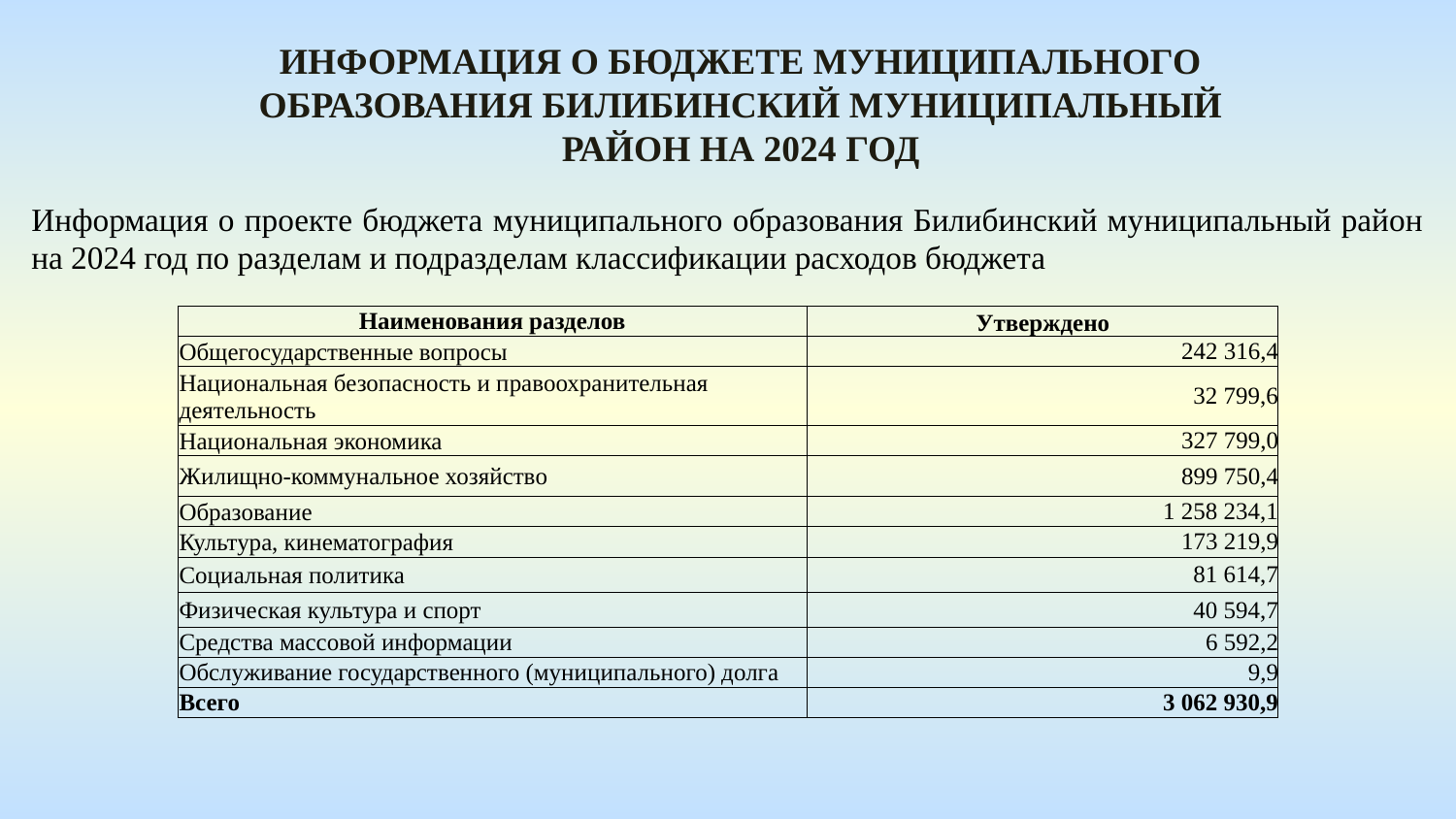

Информация о бюджете МУНИЦИПАЛЬНОГО ОБРАЗОВАНИЯ БИЛИБИНСКИЙ МУНИЦИПАЛЬНЫЙ РАЙОН На 2024 год
Информация о проекте бюджета муниципального образования Билибинский муниципальный район на 2024 год по разделам и подразделам классификации расходов бюджета
| Наименования разделов | Утверждено |
| --- | --- |
| Общегосударственные вопросы | 242 316,4 |
| Национальная безопасность и правоохранительная деятельность | 32 799,6 |
| Национальная экономика | 327 799,0 |
| Жилищно-коммунальное хозяйство | 899 750,4 |
| Образование | 1 258 234,1 |
| Культура, кинематография | 173 219,9 |
| Социальная политика | 81 614,7 |
| Физическая культура и спорт | 40 594,7 |
| Средства массовой информации | 6 592,2 |
| Обслуживание государственного (муниципального) долга | 9,9 |
| Всего | 3 062 930,9 |